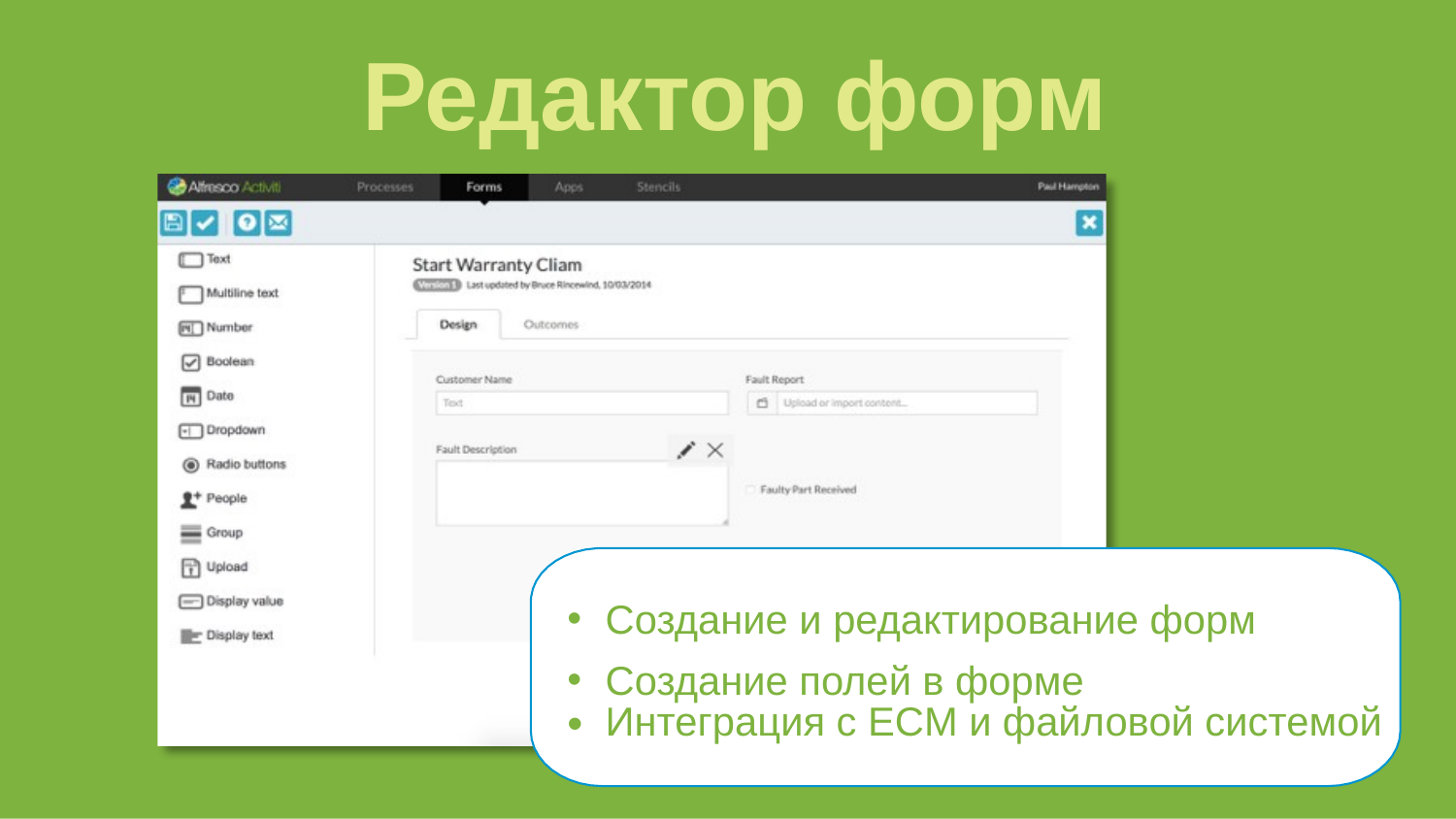

Редактор форм

Создание и редактирование форм

Создание полей в форме
•
Интеграция с ECM и файловой системой